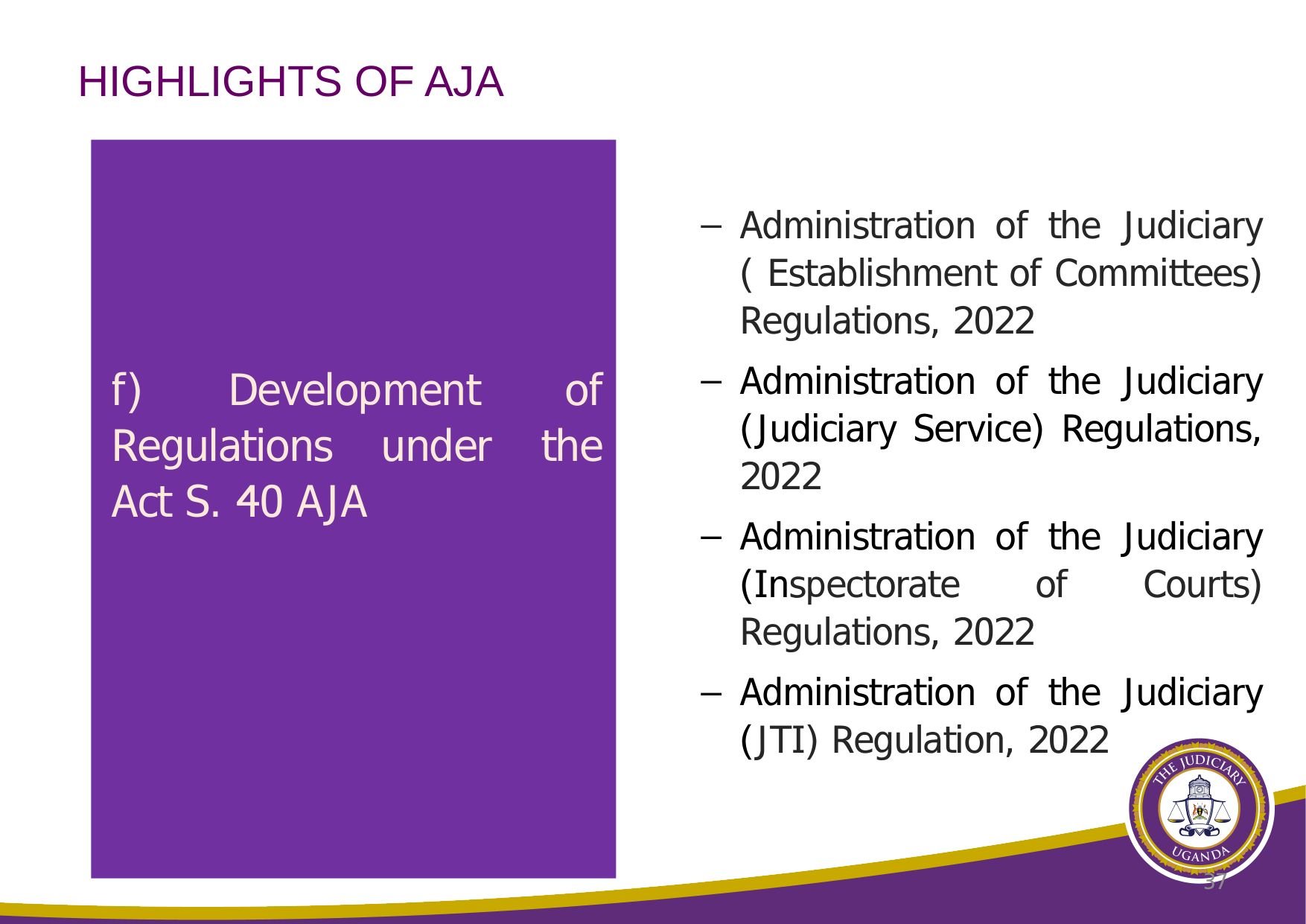

# HIGHLIGHTS OF AJA

f) Development of Regulations under the Act S. 40 AJA

Administration of the Judiciary ( Establishment of Committees) Regulations, 2022
Administration of the Judiciary (Judiciary Service) Regulations, 2022
Administration of the Judiciary (Inspectorate of Courts) Regulations, 2022
Administration of the Judiciary (JTI) Regulation, 2022

37